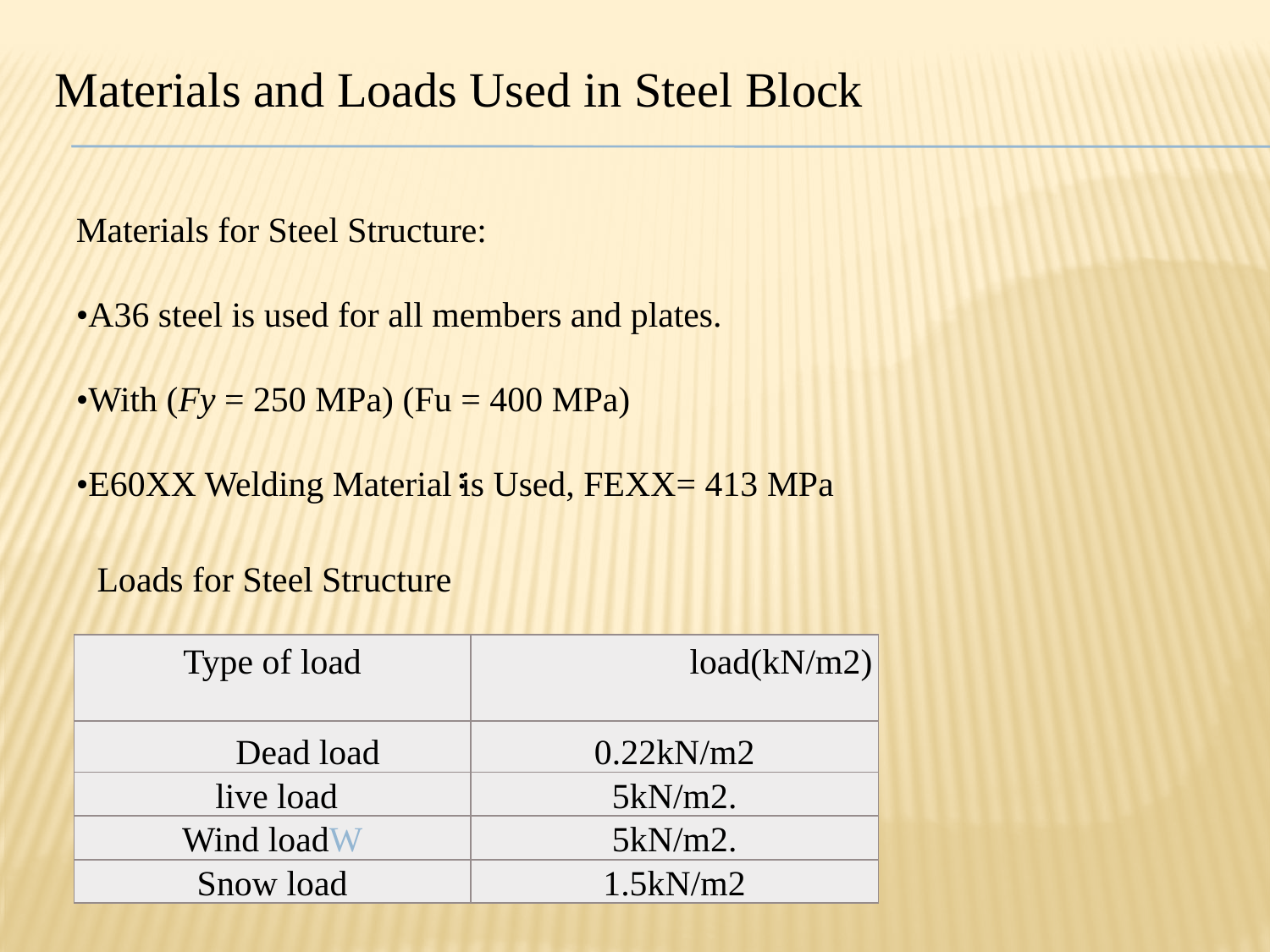

Materials and Loads Used in Steel Block
Materials for Steel Structure:

•A36 steel is used for all members and plates.

•With (Fy = 250 MPa) (Fu = 400 MPa)

•E60XX Welding Material is Used, FEXX= 413 MPa
:
Loads for Steel Structure
| Type of load | load(kN/m2) |
| --- | --- |
| Dead load | 0.22kN/m2 |
| live load | .5kN/m2 |
| Wind load | .5kN/m2 |
| Snow load | 1.5kN/m2 |